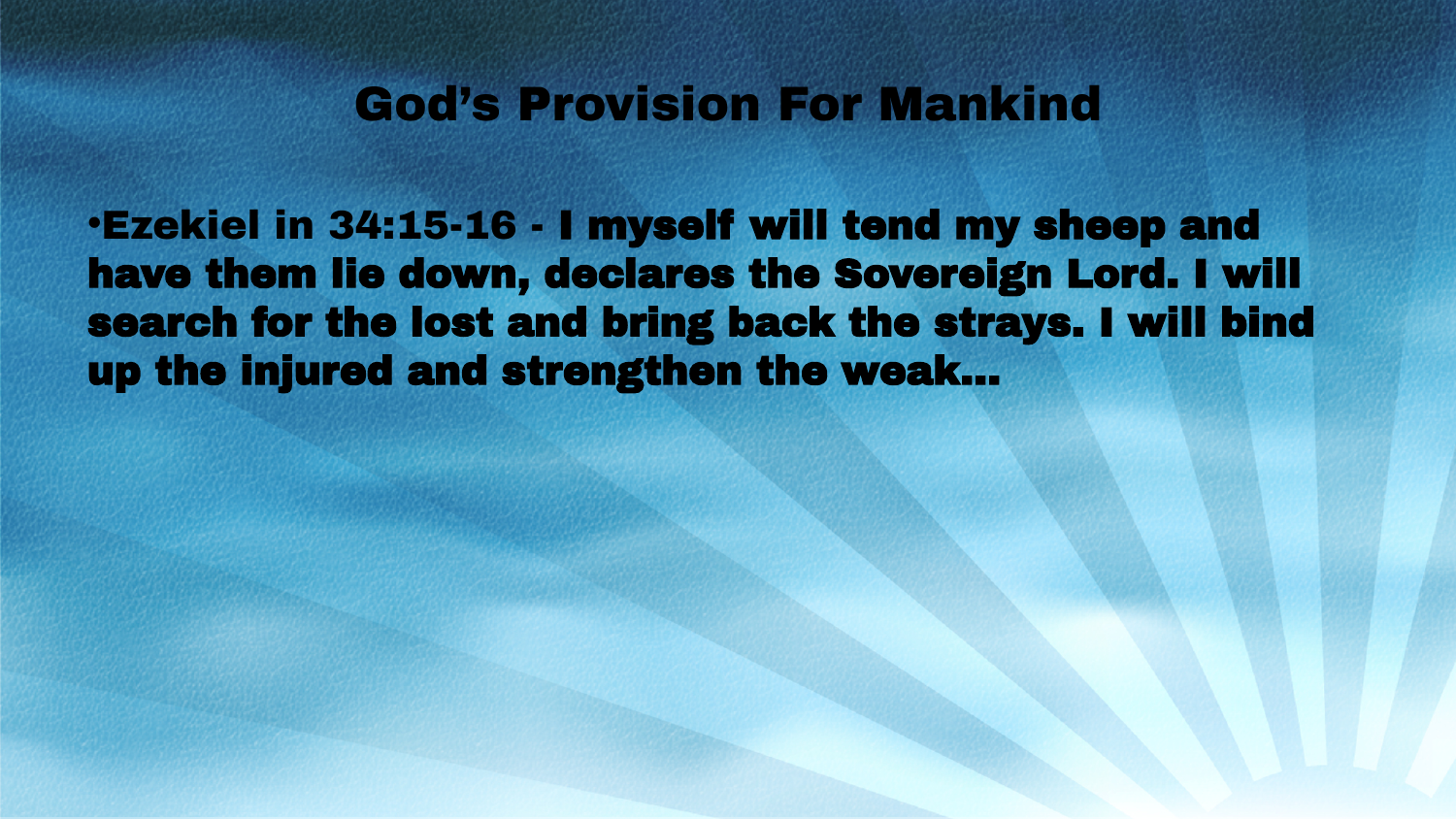

# God’s Provision For Mankind
Ezekiel in 34:15-16 - I myself will tend my sheep and have them lie down, declares the Sovereign Lord. I will search for the lost and bring back the strays. I will bind up the injured and strengthen the weak...